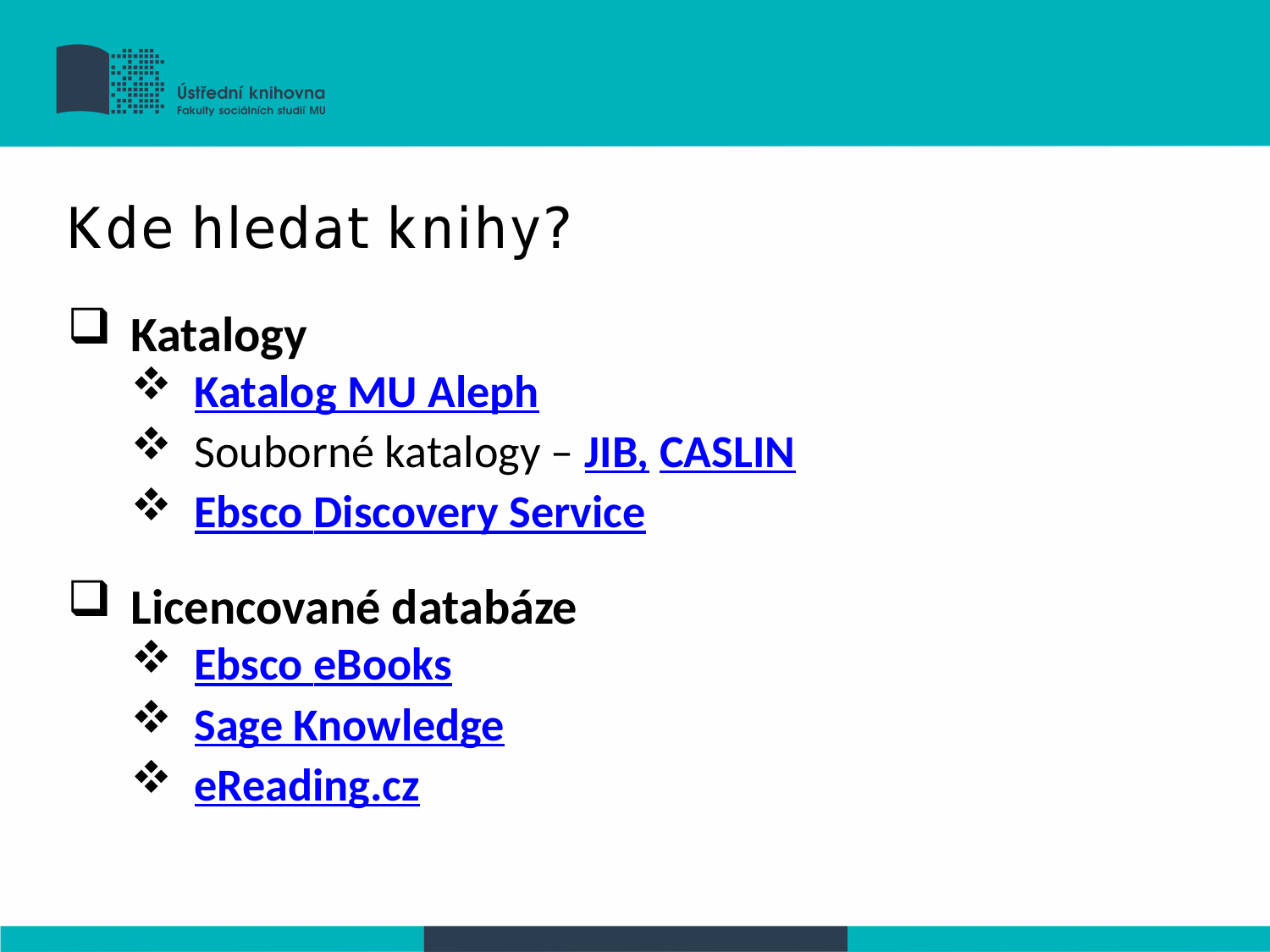

Kde hledat knihy?
Katalogy
Katalog MU Aleph
Souborné katalogy – JIB, CASLIN
Ebsco Discovery Service

Licencované databáze
Ebsco eBooks
Sage Knowledge
eReading.cz